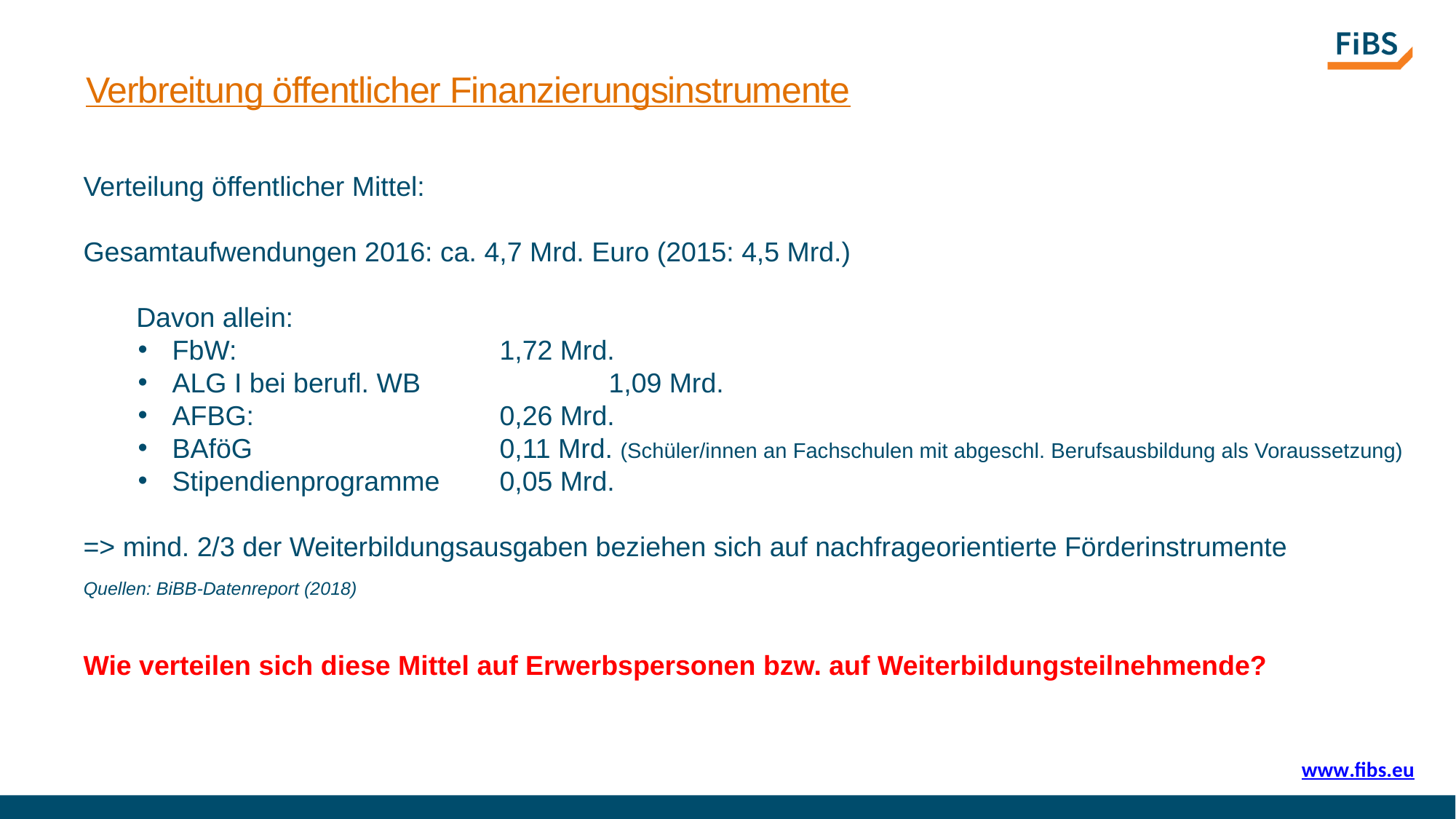

# Verbreitung öffentlicher Finanzierungsinstrumente
Verteilung öffentlicher Mittel:

Gesamtaufwendungen 2016: ca. 4,7 Mrd. Euro (2015: 4,5 Mrd.)

	Davon allein:
FbW: 			1,72 Mrd.
ALG I bei berufl. WB		1,09 Mrd.
AFBG: 			0,26 Mrd.
BAföG			0,11 Mrd. (Schüler/innen an Fachschulen mit abgeschl. Berufsausbildung als Voraussetzung)
Stipendienprogramme	0,05 Mrd.

=> mind. 2/3 der Weiterbildungsausgaben beziehen sich auf nachfrageorientierte Förderinstrumente
Quellen: BiBB-Datenreport (2018)
Wie verteilen sich diese Mittel auf Erwerbspersonen bzw. auf Weiterbildungsteilnehmende?
www.fibs.eu